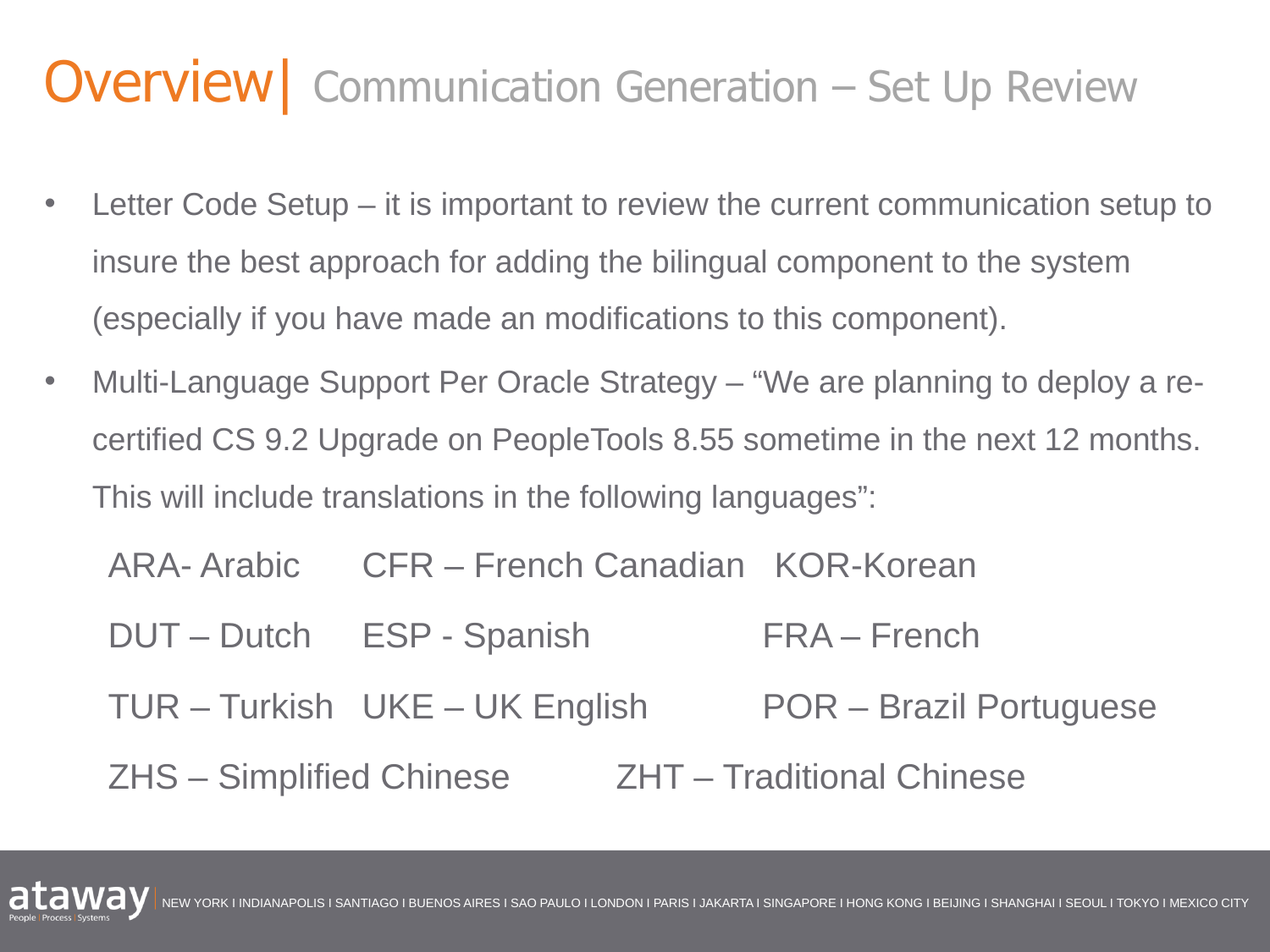

Overview| Communication Generation – Set Up Review
Letter Code Setup – it is important to review the current communication setup to insure the best approach for adding the bilingual component to the system (especially if you have made an modifications to this component).
Multi-Language Support Per Oracle Strategy – “We are planning to deploy a re-certified CS 9.2 Upgrade on PeopleTools 8.55 sometime in the next 12 months. This will include translations in the following languages”:
ARA- Arabic	CFR – French Canadian   KOR-Korean
DUT – Dutch	ESP - Spanish		  FRA – French
TUR – Turkish	UKE – UK English	  POR – Brazil Portuguese
ZHS – Simplified Chinese	ZHT – Traditional Chinese